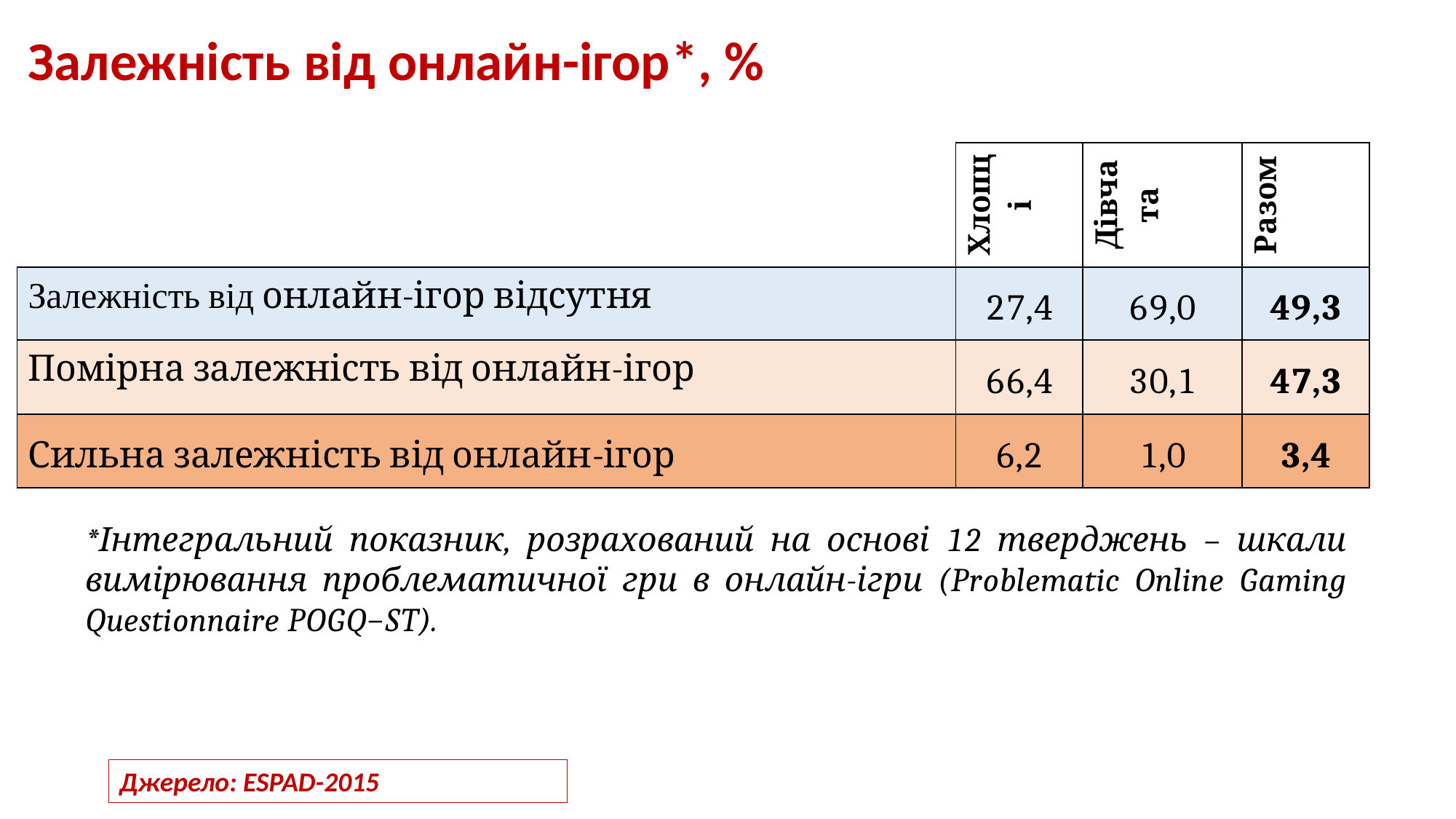

# Залежність від онлайн-ігор*, %
|  | Хлопці | Дівчата | Разом |
| --- | --- | --- | --- |
| Залежність від онлайн-ігор відсутня | 27,4 | 69,0 | 49,3 |
| Помірна залежність від онлайн-ігор | 66,4 | 30,1 | 47,3 |
| Сильна залежність від онлайн-ігор | 6,2 | 1,0 | 3,4 |
*Інтегральний показник, розрахований на основі 12 тверджень – шкали вимірювання проблематичної гри в онлайн-ігри (Problematic Online Gaming Questionnaire POGQ−ST).
Джерело: ESPAD-2015